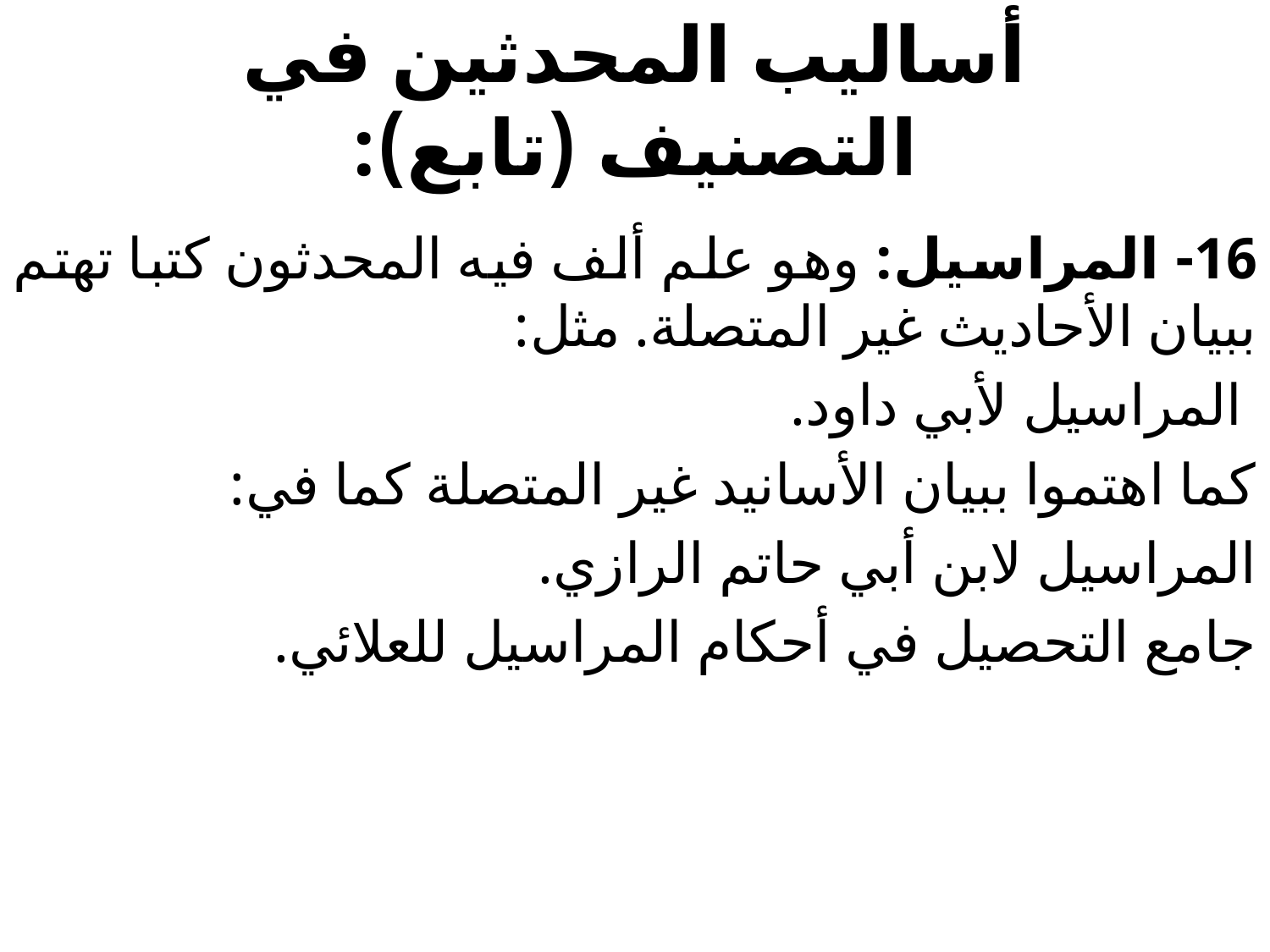

# أساليب المحدثين في التصنيف (تابع):
16- المراسيل: وهو علم ألف فيه المحدثون كتبا تهتم ببيان الأحاديث غير المتصلة. مثل:
 المراسيل لأبي داود.
كما اهتموا ببيان الأسانيد غير المتصلة كما في:
المراسيل لابن أبي حاتم الرازي.
جامع التحصيل في أحكام المراسيل للعلائي.